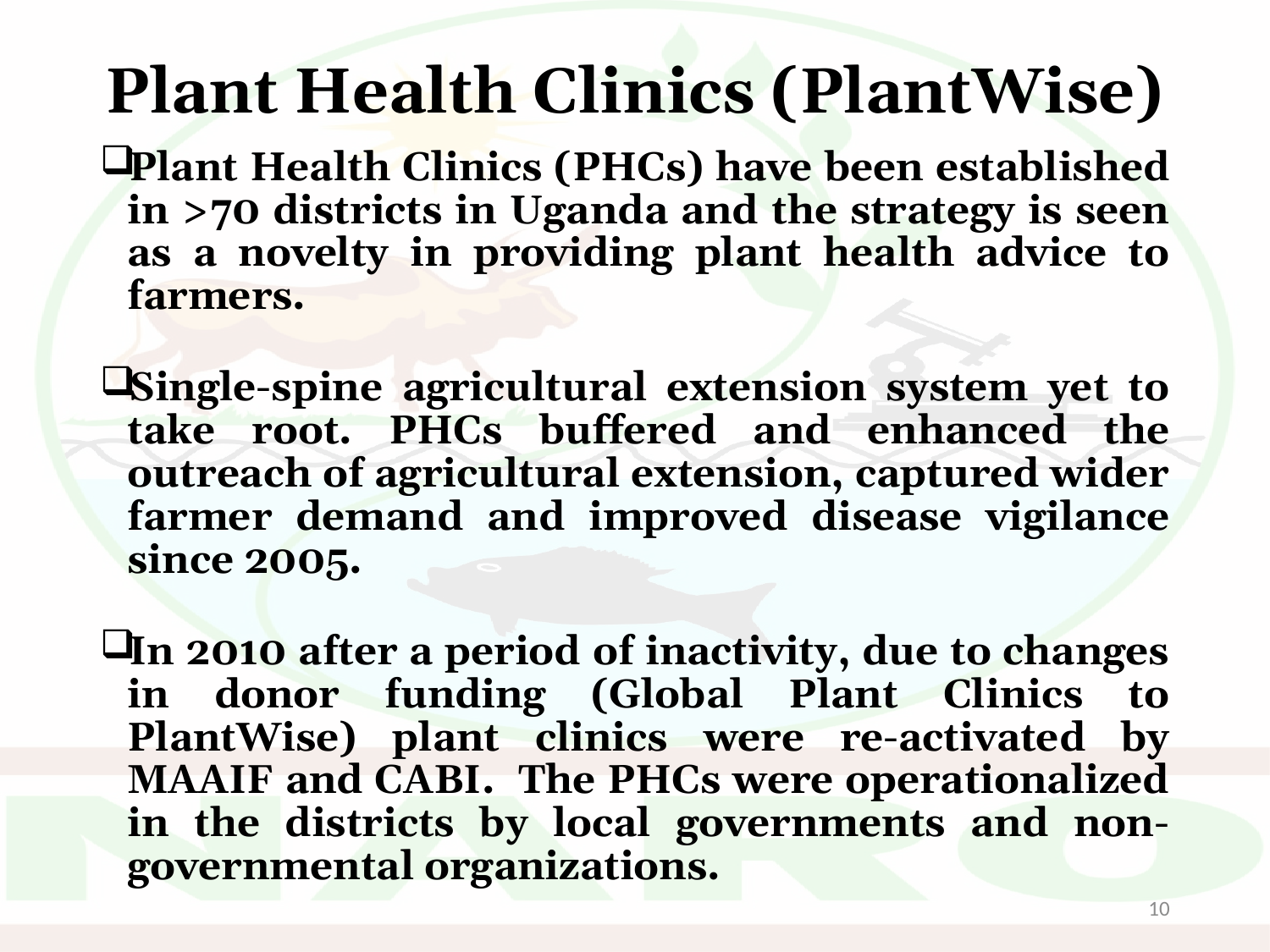

# Plant Health Clinics (PlantWise)
Plant Health Clinics (PHCs) have been established in >70 districts in Uganda and the strategy is seen as a novelty in providing plant health advice to farmers.

Single-spine agricultural extension system yet to take root. PHCs buffered and enhanced the outreach of agricultural extension, captured wider farmer demand and improved disease vigilance since 2005.

In 2010 after a period of inactivity, due to changes in donor funding (Global Plant Clinics to PlantWise) plant clinics were re-activated by MAAIF and CABI.  The PHCs were operationalized in the districts by local governments and non-governmental organizations.

10